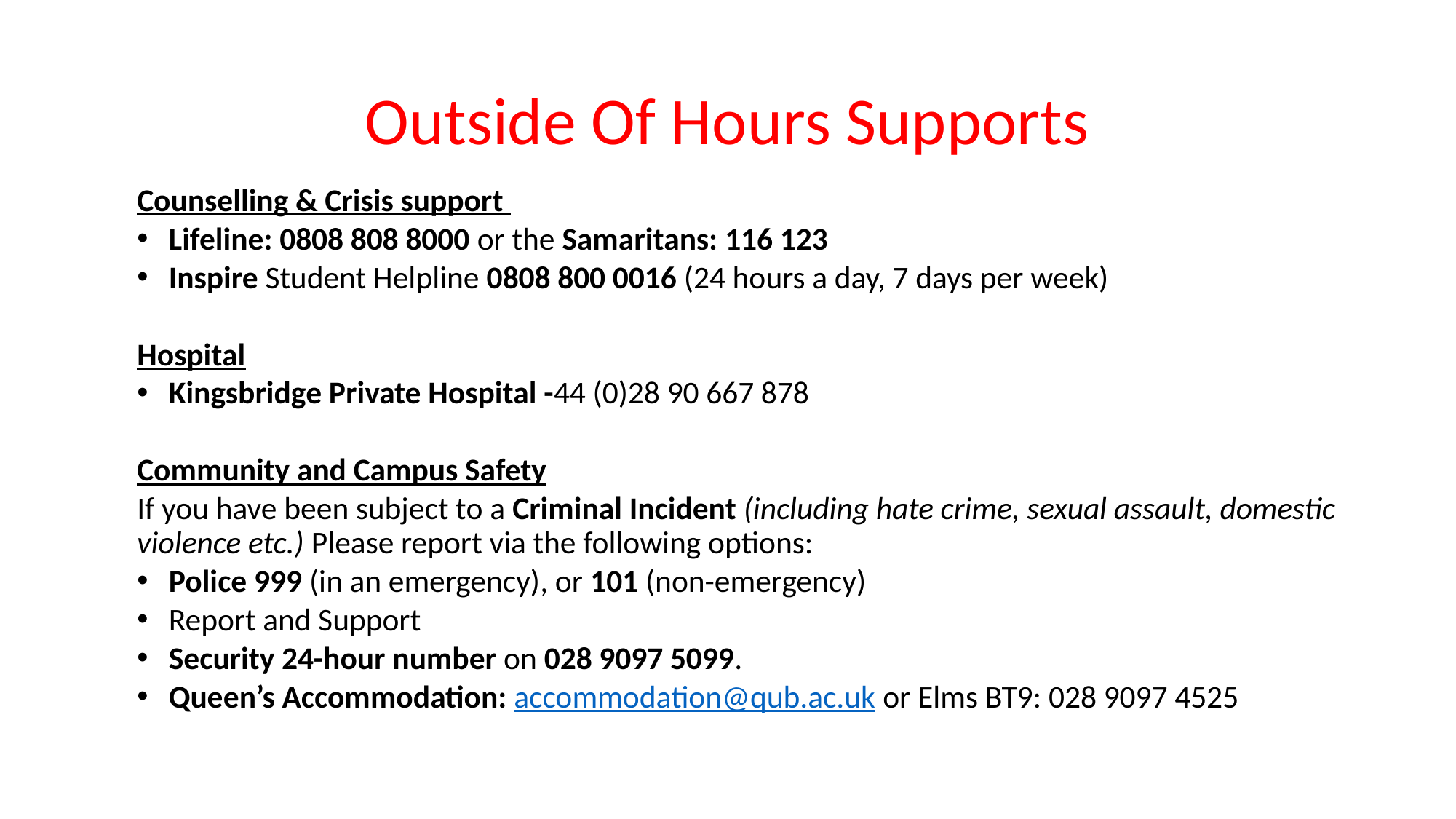

# Outside Of Hours Supports

Counselling & Crisis support
Lifeline: 0808 808 8000 or the Samaritans: 116 123
Inspire Student Helpline 0808 800 0016 (24 hours a day, 7 days per week)

Hospital
Kingsbridge Private Hospital -44 (0)28 90 667 878

Community and Campus Safety
If you have been subject to a Criminal Incident (including hate crime, sexual assault, domestic violence etc.) Please report via the following options:
Police 999 (in an emergency), or 101 (non-emergency)
Report and Support
Security 24-hour number on 028 9097 5099.
Queen’s Accommodation: accommodation@qub.ac.uk or Elms BT9: 028 9097 4525